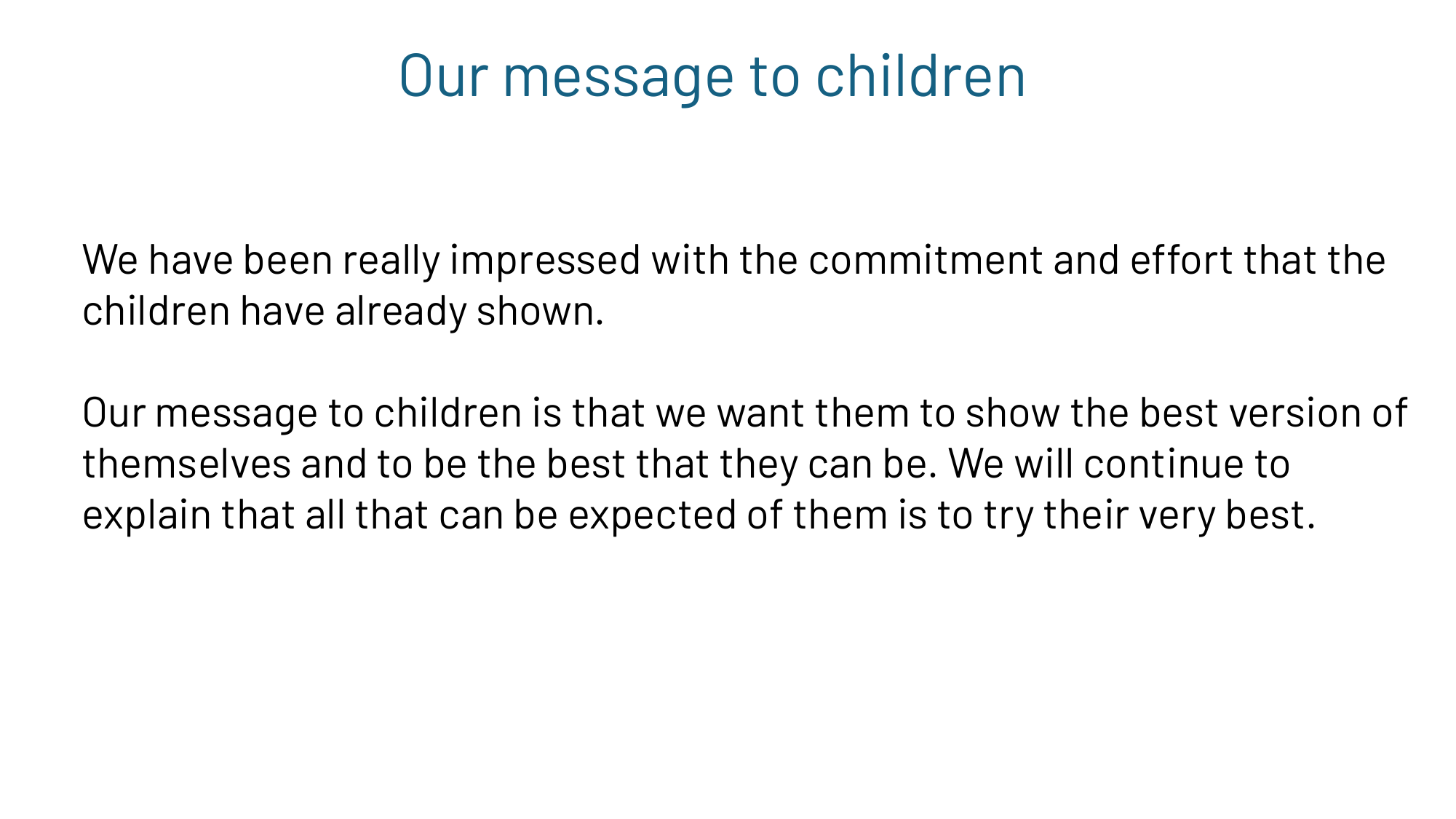

# Our message to children
We have been really impressed with the commitment and effort that the children have already shown.

Our message to children is that we want them to show the best version of themselves and to be the best that they can be. We will continue to explain that all that can be expected of them is to try their very best.